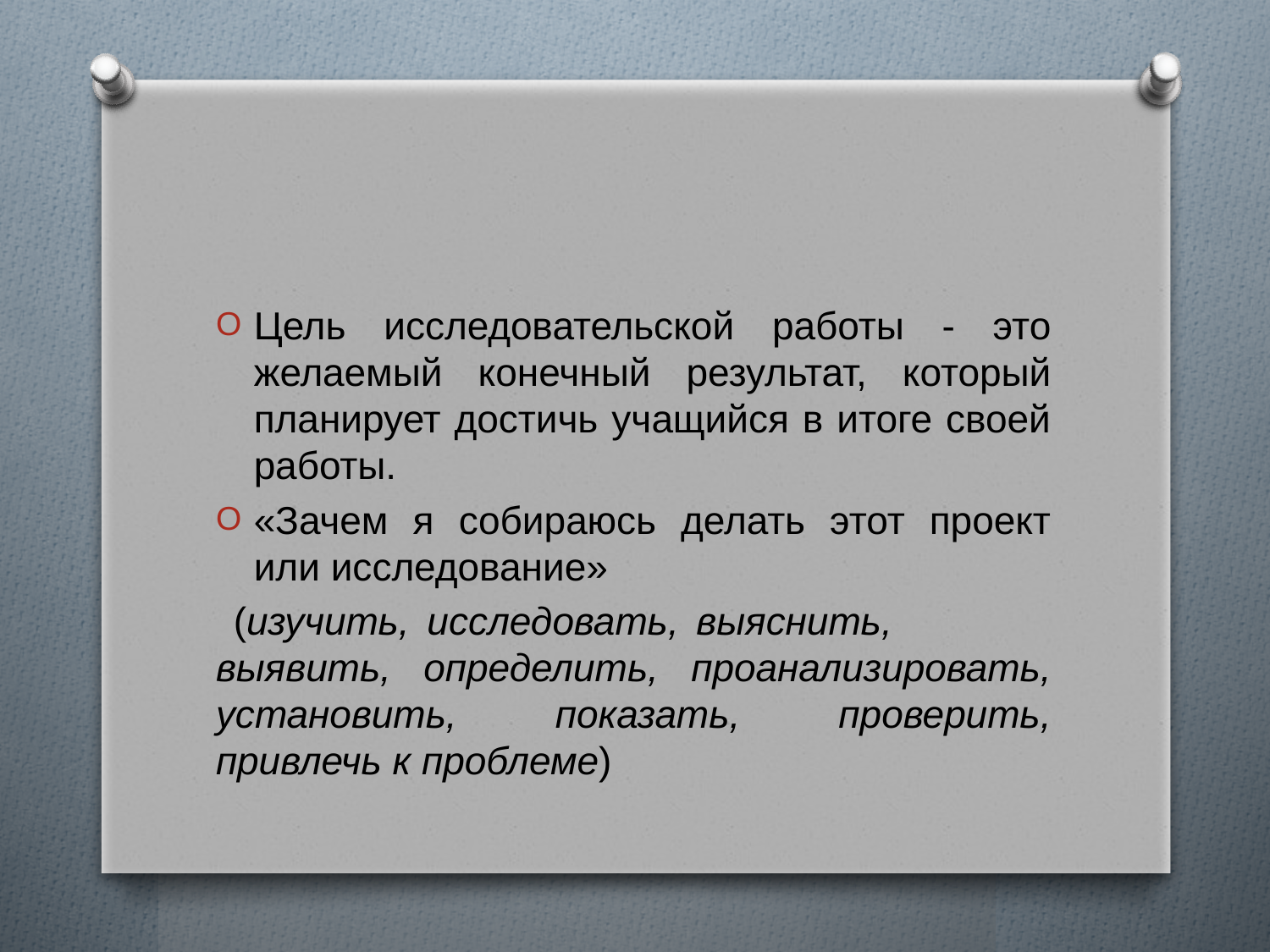

#
Цель исследовательской работы - это желаемый конечный результат, который планирует достичь учащийся в итоге своей работы.
«Зачем я собираюсь делать этот проект или исследование»
 (изучить, исследовать, выяснить,          выявить, определить, проанализировать, установить, показать, проверить, привлечь к проблеме)